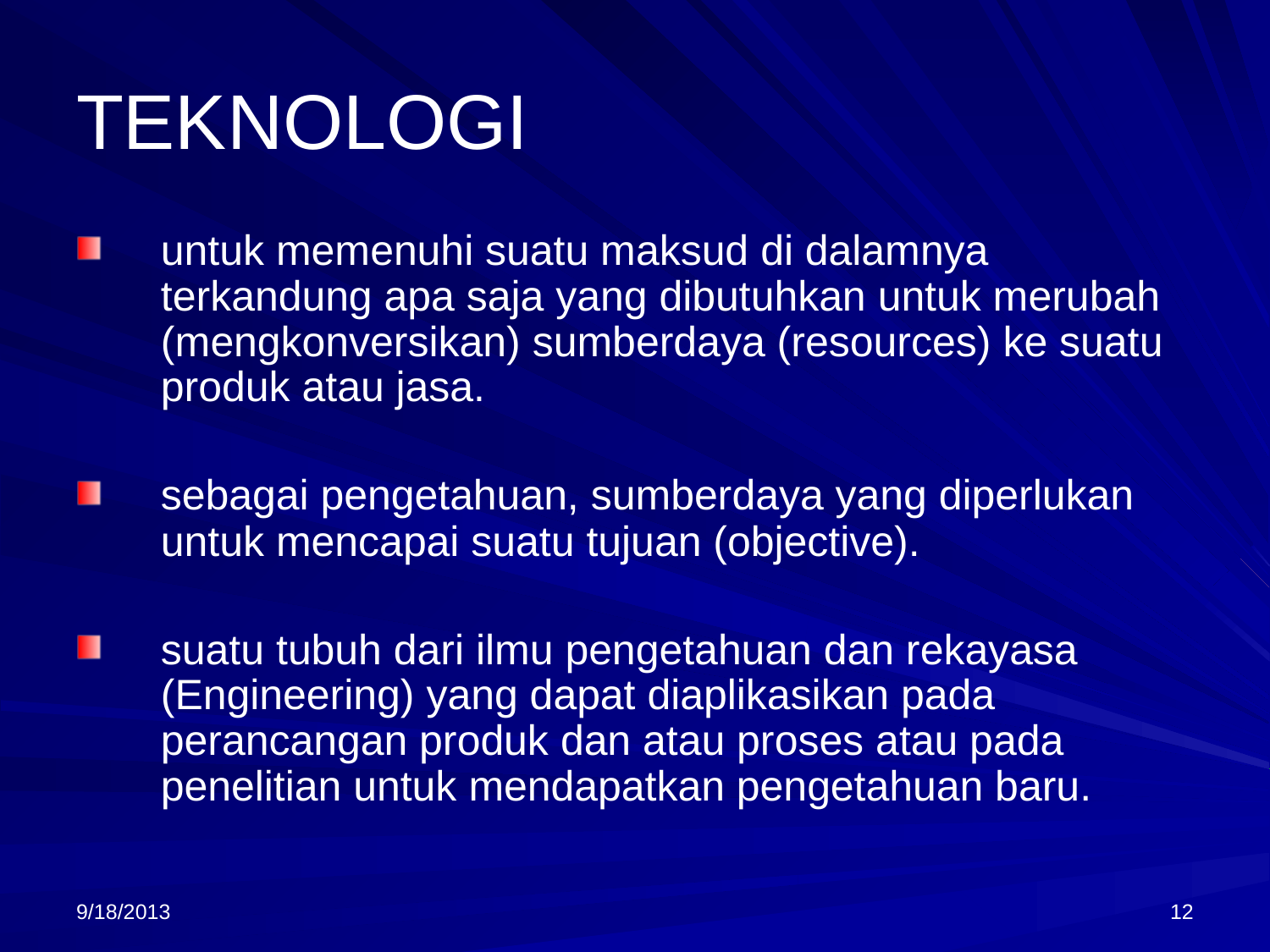

# TEKNOLOGI
untuk memenuhi suatu maksud di dalamnya terkandung apa saja yang dibutuhkan untuk merubah (mengkonversikan) sumberdaya (resources) ke suatu produk atau jasa.

sebagai pengetahuan, sumberdaya yang diperlukan untuk mencapai suatu tujuan (objective).

suatu tubuh dari ilmu pengetahuan dan rekayasa (Engineering) yang dapat diaplikasikan pada perancangan produk dan atau proses atau pada penelitian untuk mendapatkan pengetahuan baru.

9/18/2013
12